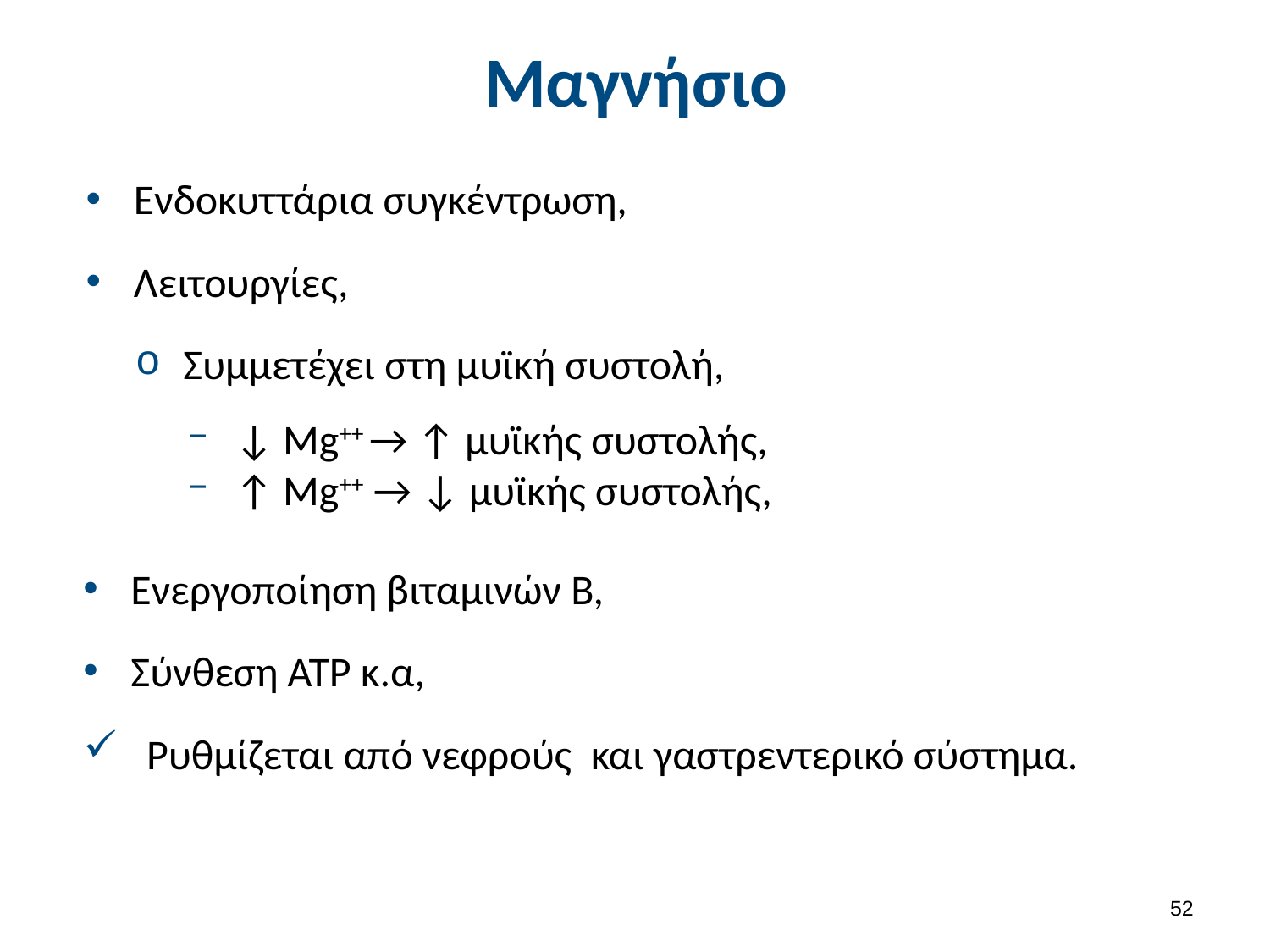

# Μαγνήσιο
Ενδοκυττάρια συγκέντρωση,
Λειτουργίες,
Συμμετέχει στη μυϊκή συστολή,

↓ Mg++ → ↑ μυϊκής συστολής,
↑ Mg++ → ↓ μυϊκής συστολής,
Ενεργοποίηση βιταμινών Β,
Σύνθεση ΑΤΡ κ.α,
Ρυθμίζεται από νεφρούς  και γαστρεντερικό σύστημα.
52